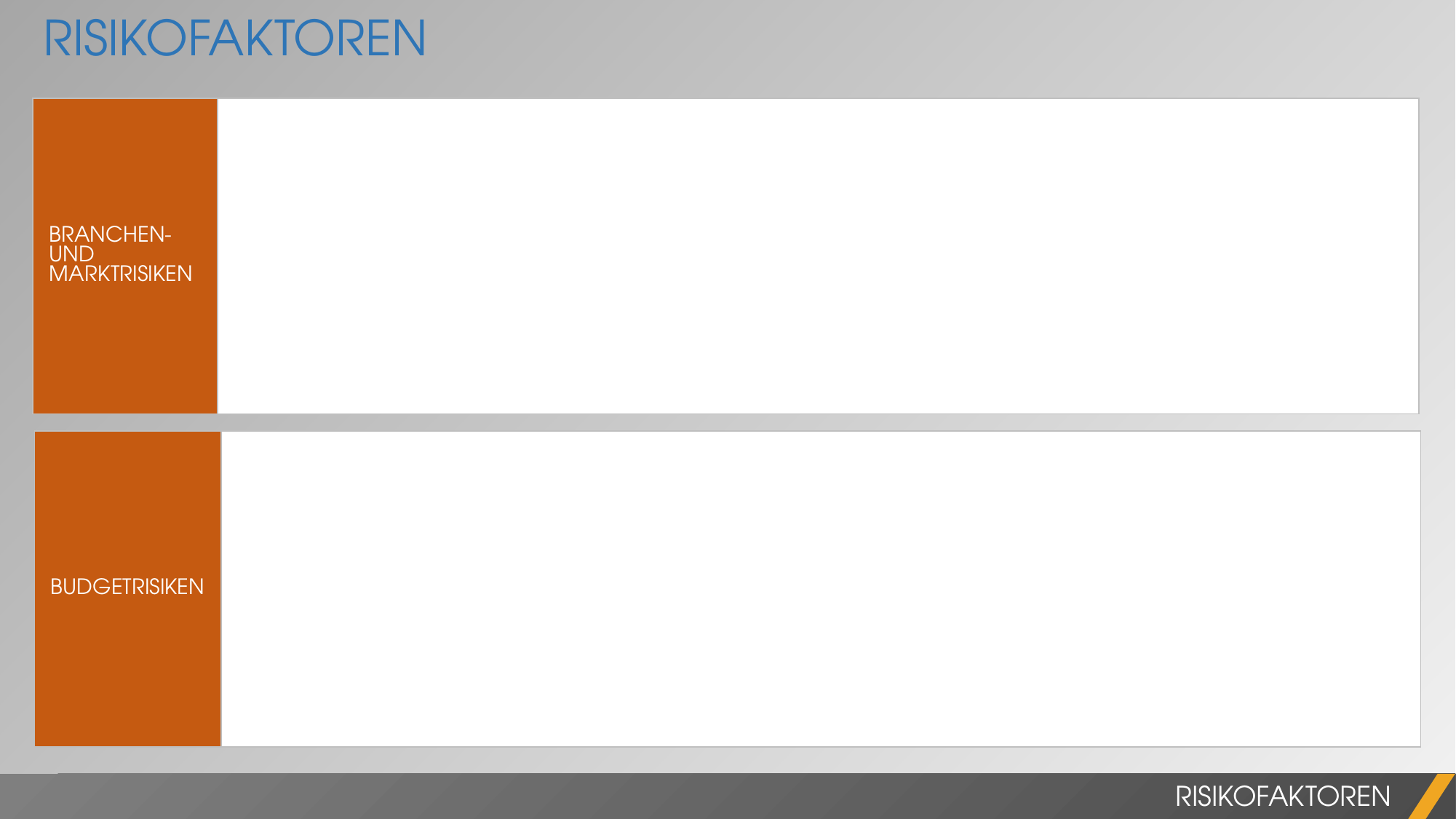

RISIKOFAKTOREN
| BRANCHEN- UND MARKTRISIKEN |  |
| --- | --- |
| BUDGETRISIKEN |  |
| --- | --- |
RISIKOFAKTOREN